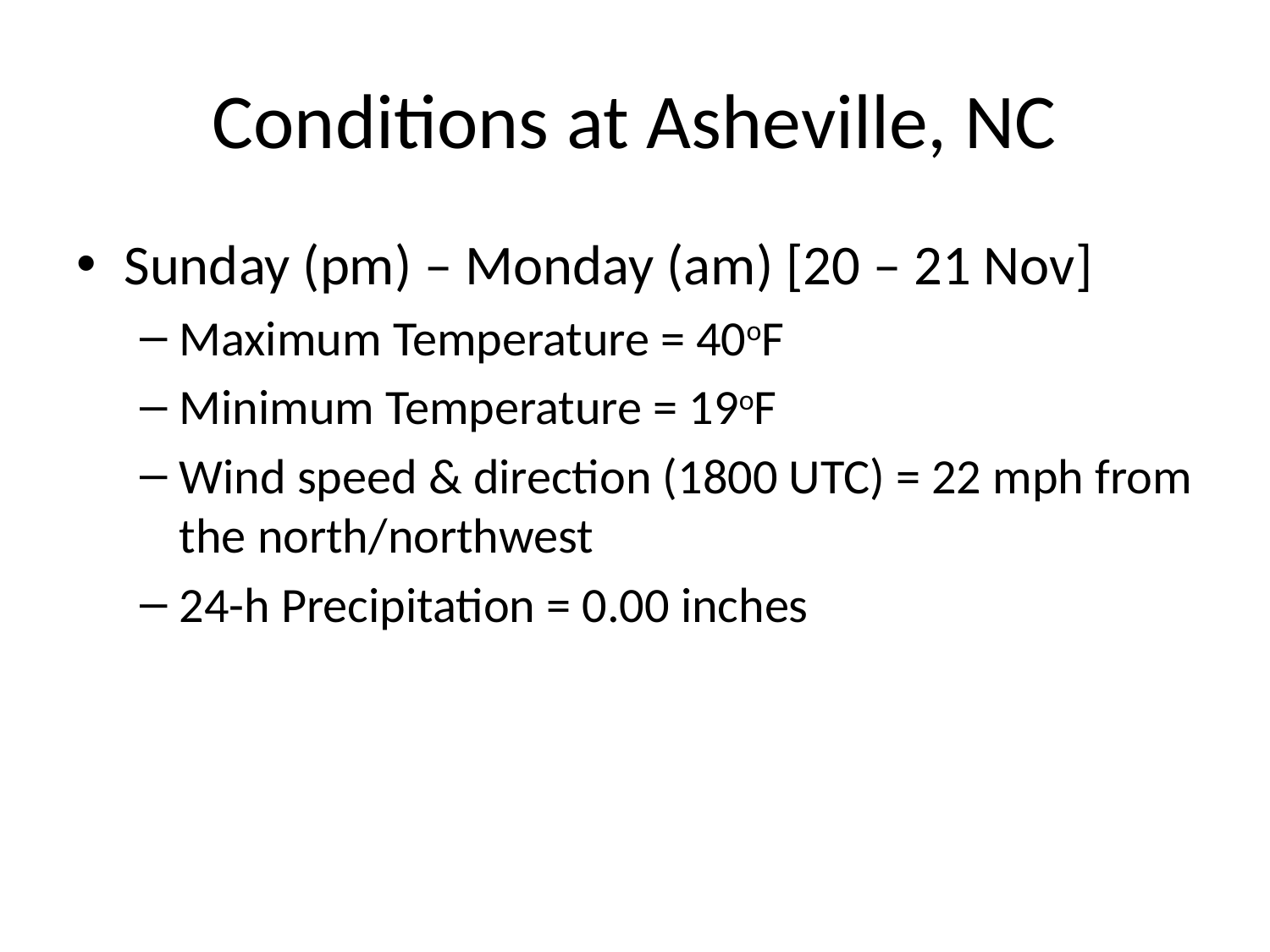

# Conditions at Asheville, NC
Sunday (pm) – Monday (am) [20 – 21 Nov]
Maximum Temperature = 40oF
Minimum Temperature = 19oF
Wind speed & direction (1800 UTC) = 22 mph from the north/northwest
24-h Precipitation = 0.00 inches